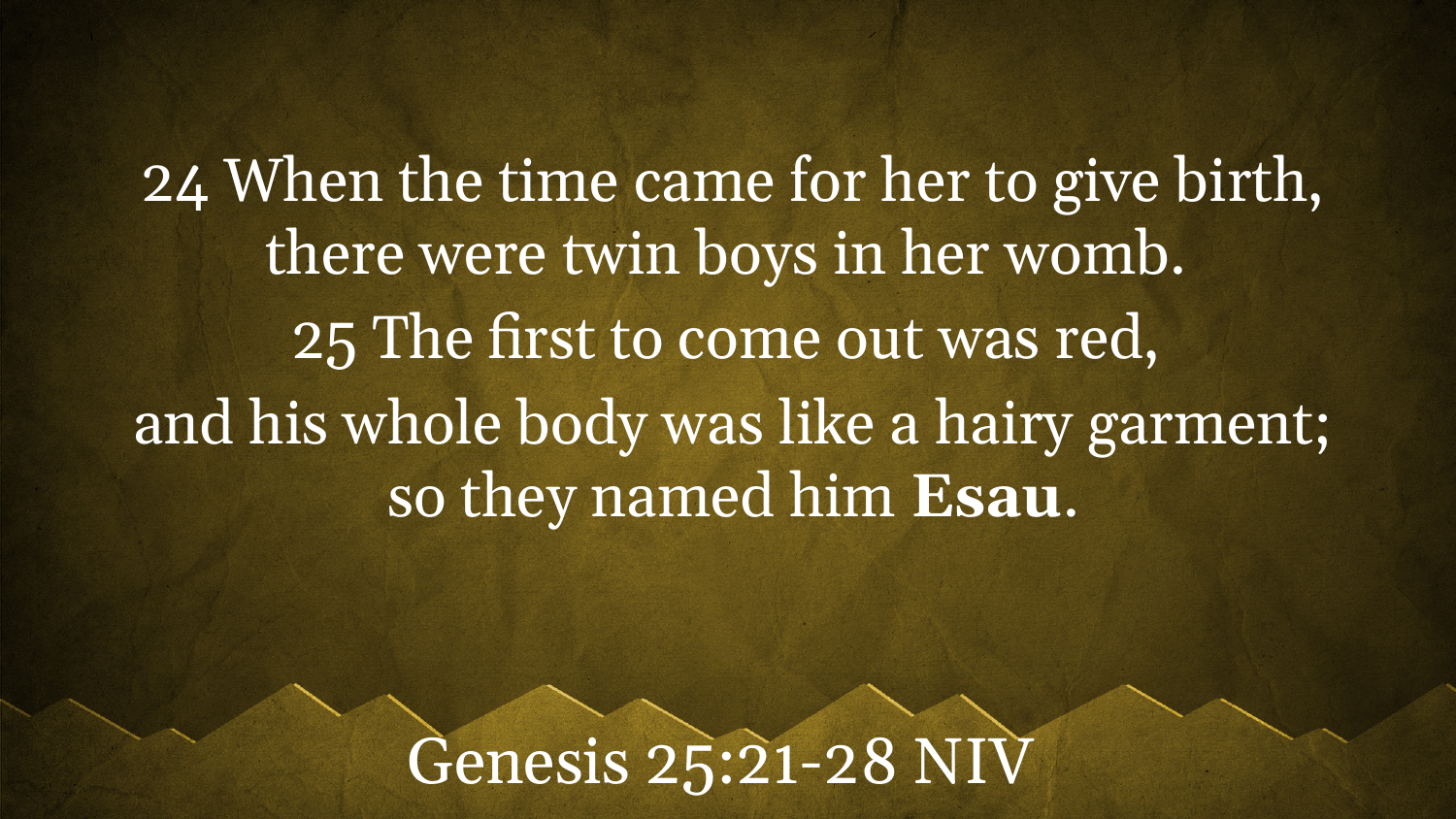

24 When the time came for her to give birth, there were twin boys in her womb.
25 The first to come out was red,
and his whole body was like a hairy garment; so they named him Esau.
Genesis 25:21-28 NIV